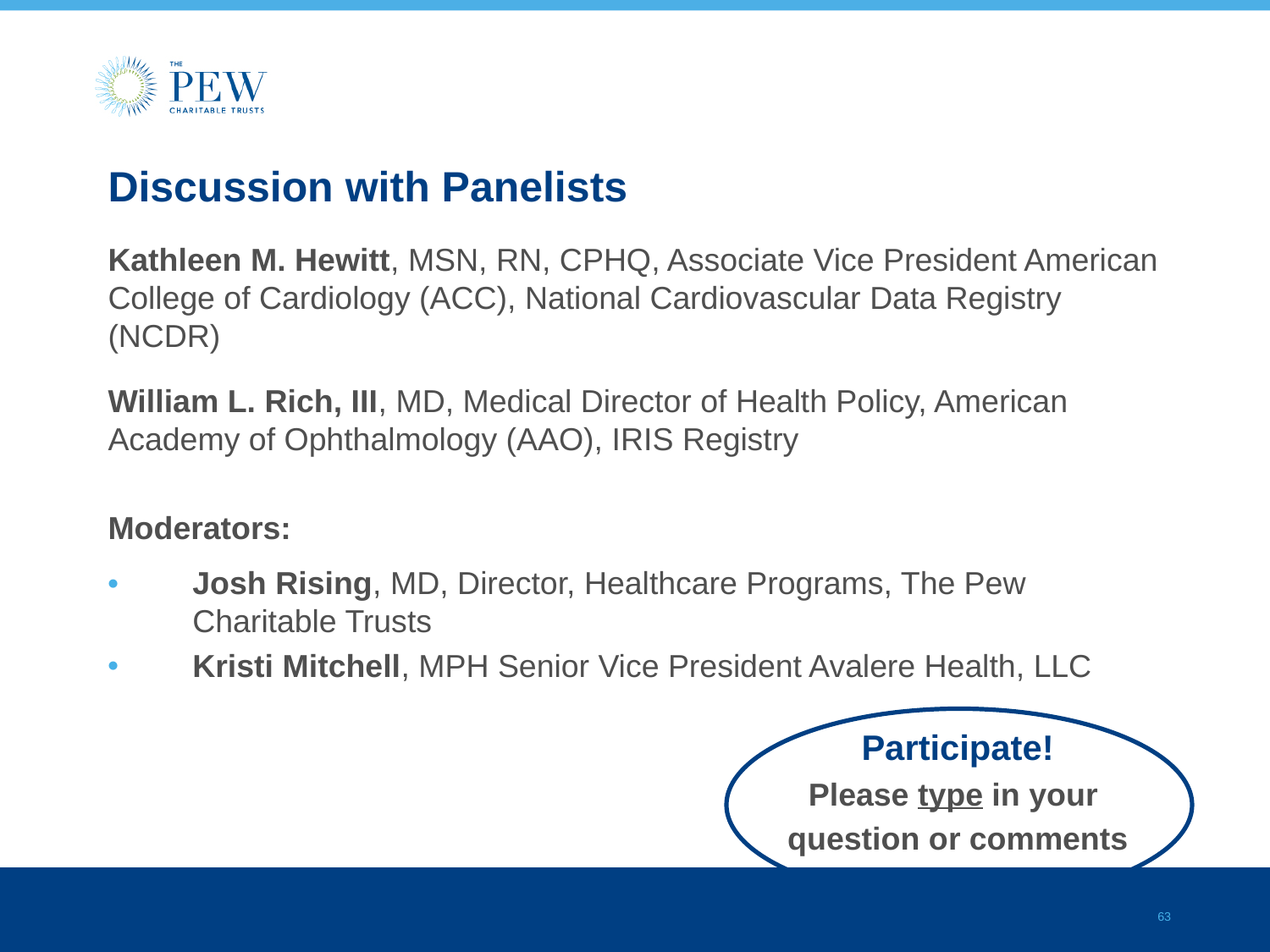

# Discussion with Panelists
Kathleen M. Hewitt, MSN, RN, CPHQ, Associate Vice President American College of Cardiology (ACC), National Cardiovascular Data Registry (NCDR)
William L. Rich, III, MD, Medical Director of Health Policy, American Academy of Ophthalmology (AAO), IRIS Registry

Moderators:
Josh Rising, MD, Director, Healthcare Programs, The Pew Charitable Trusts
Kristi Mitchell, MPH Senior Vice President Avalere Health, LLC

Participate!
Please type in your
question or comments